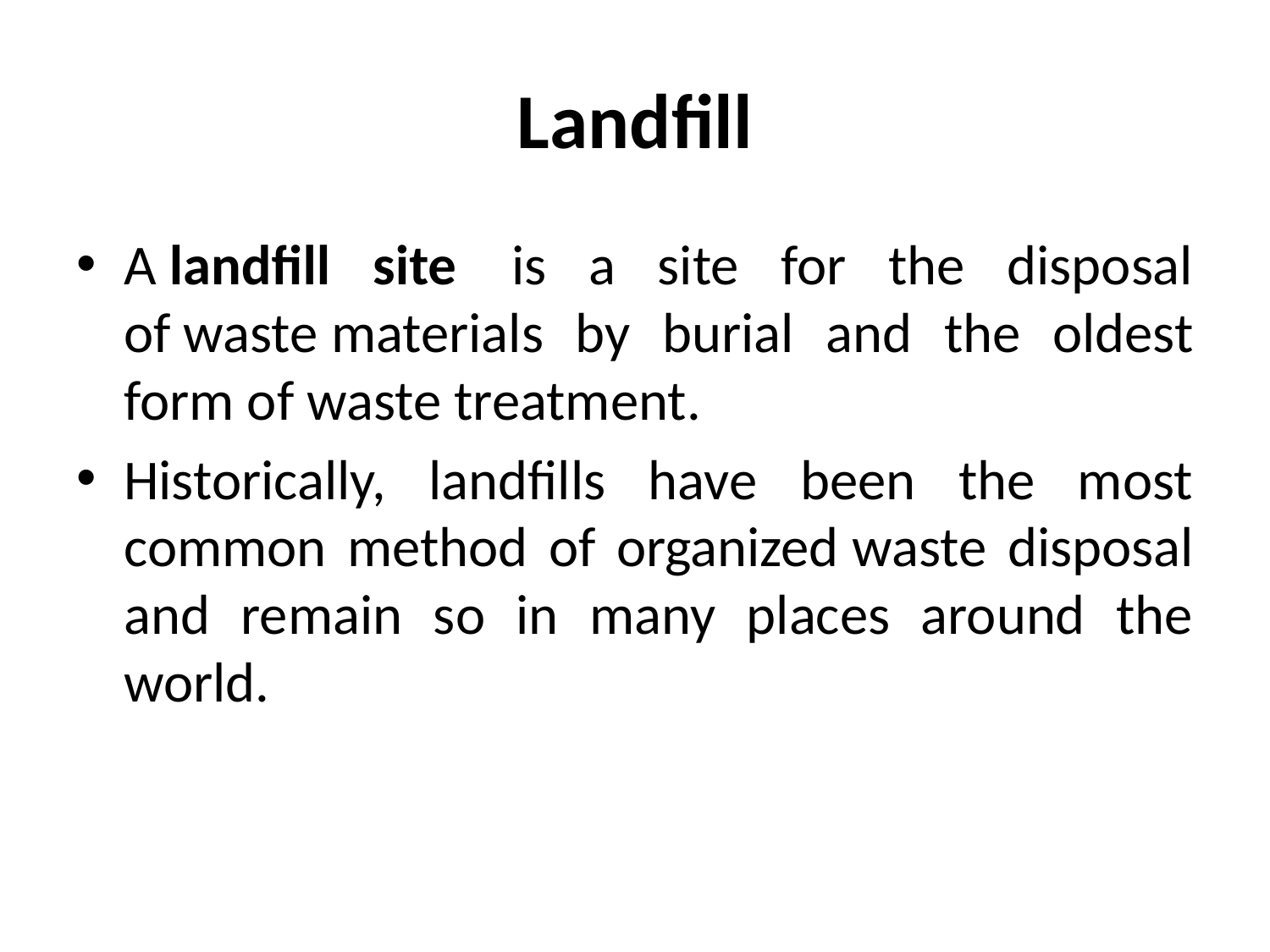

# Landfill
A landfill site  is a site for the disposal of waste materials by burial and the oldest form of waste treatment.
Historically, landfills have been the most common method of organized waste disposal and remain so in many places around the world.